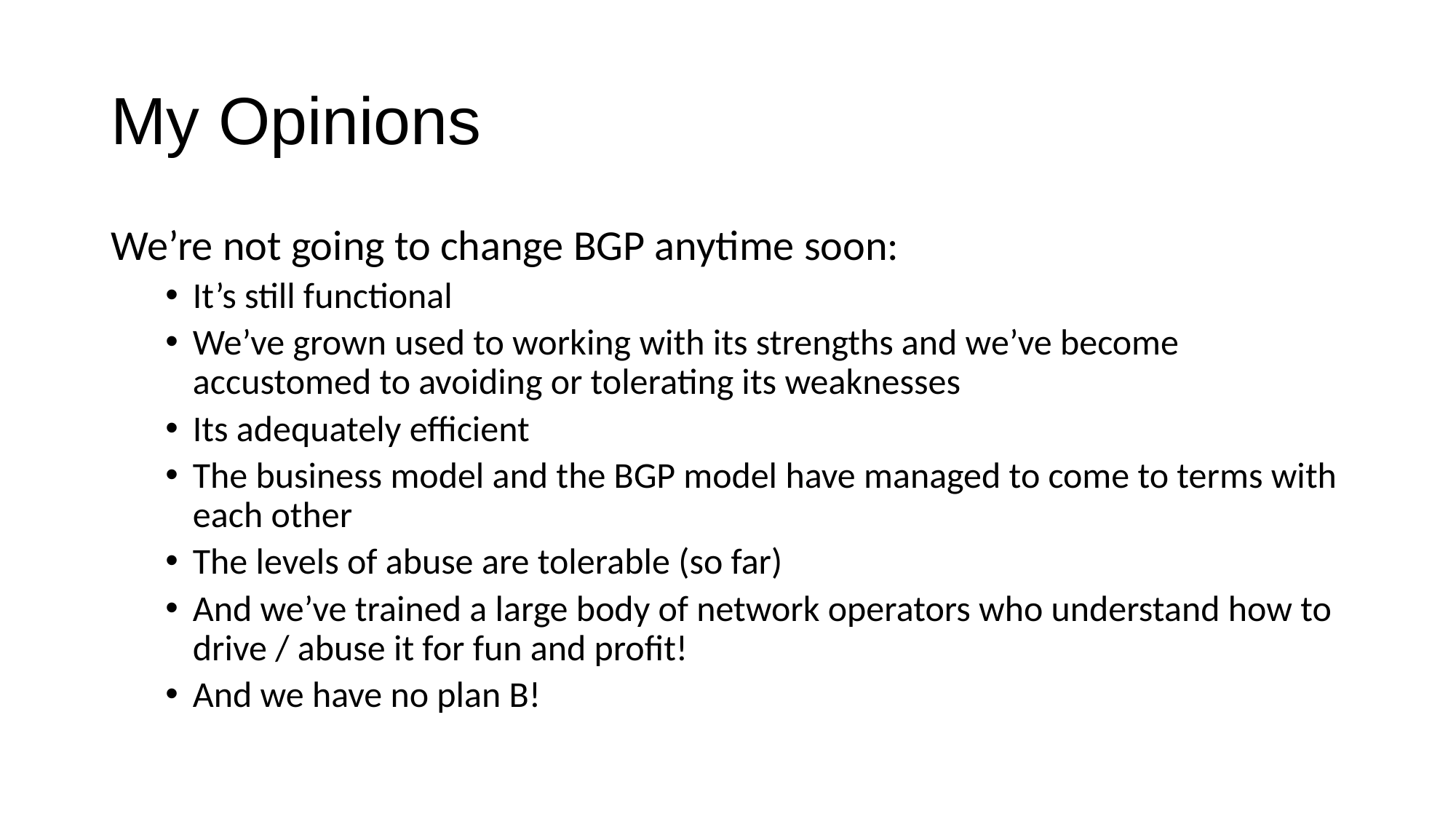

# My Opinions
We’re not going to change BGP anytime soon:
It’s still functional
We’ve grown used to working with its strengths and we’ve become accustomed to avoiding or tolerating its weaknesses
Its adequately efficient
The business model and the BGP model have managed to come to terms with each other
The levels of abuse are tolerable (so far)
And we’ve trained a large body of network operators who understand how to drive / abuse it for fun and profit!
And we have no plan B!